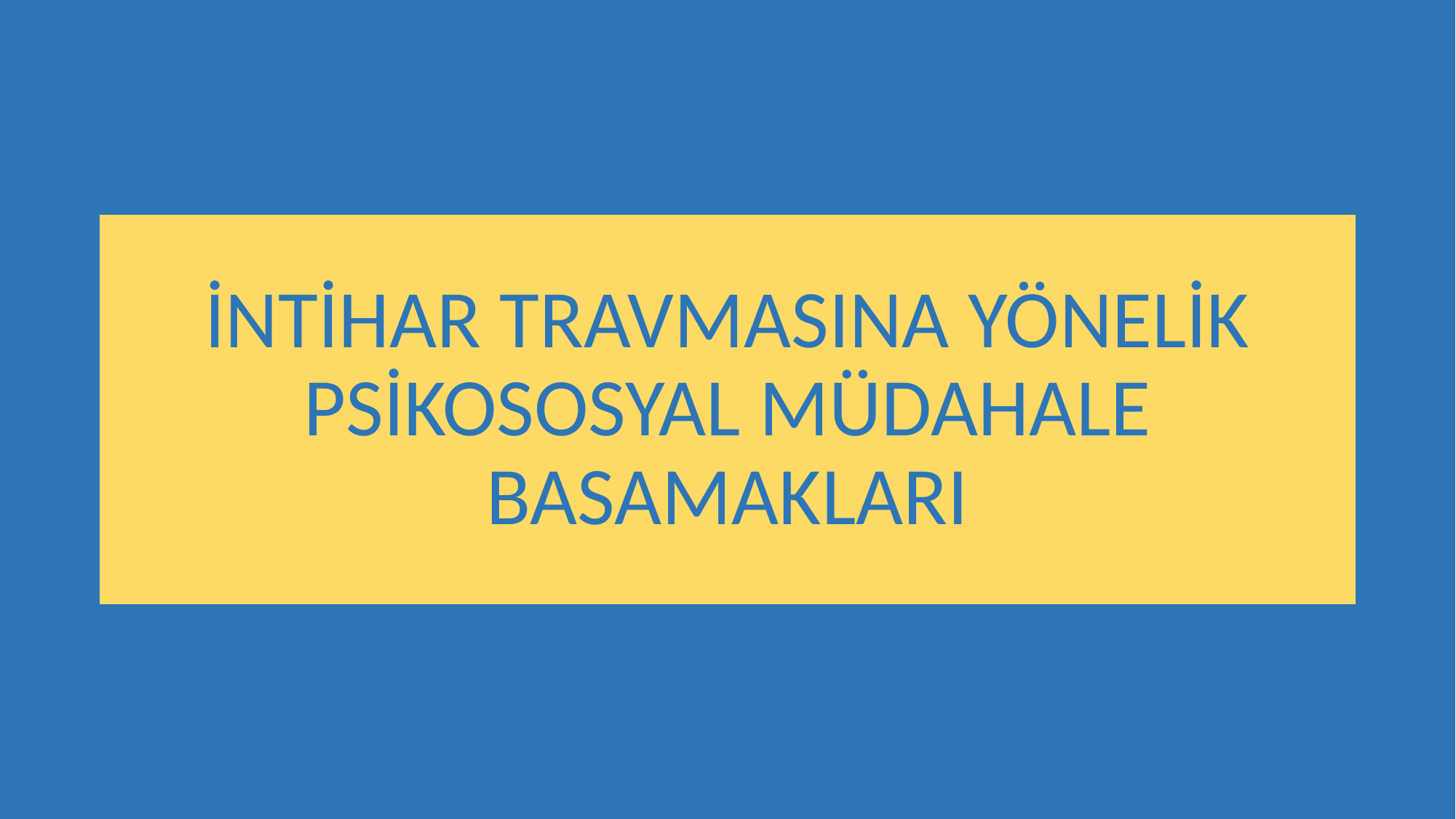

# İNTİHAR TRAVMASINA YÖNELİK PSİKOSOSYAL MÜDAHALE BASAMAKLARI